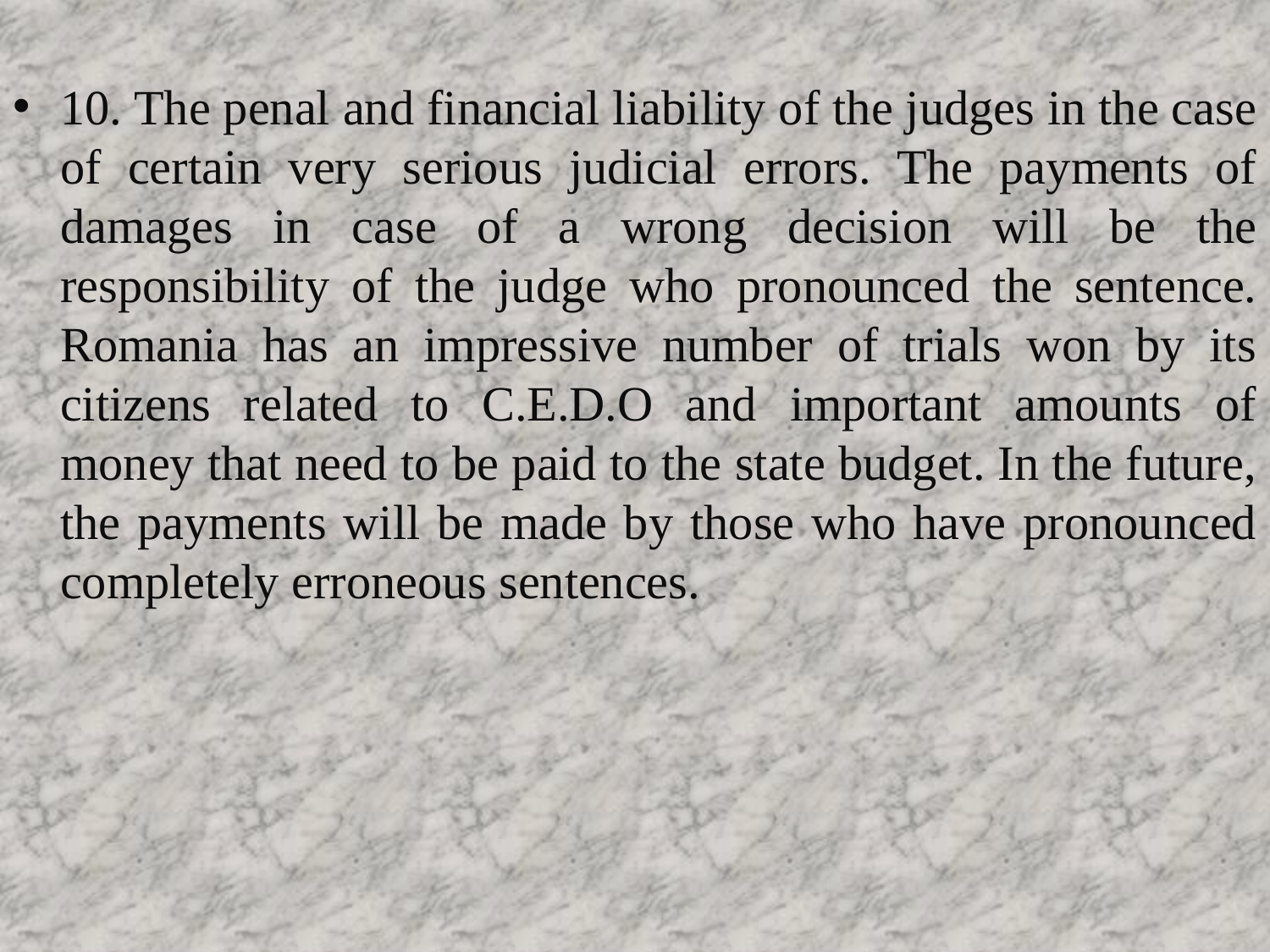

10. The penal and financial liability of the judges in the case of certain very serious judicial errors. The payments of damages in case of a wrong decision will be the responsibility of the judge who pronounced the sentence. Romania has an impressive number of trials won by its citizens related to C.E.D.O and important amounts of money that need to be paid to the state budget. In the future, the payments will be made by those who have pronounced completely erroneous sentences.